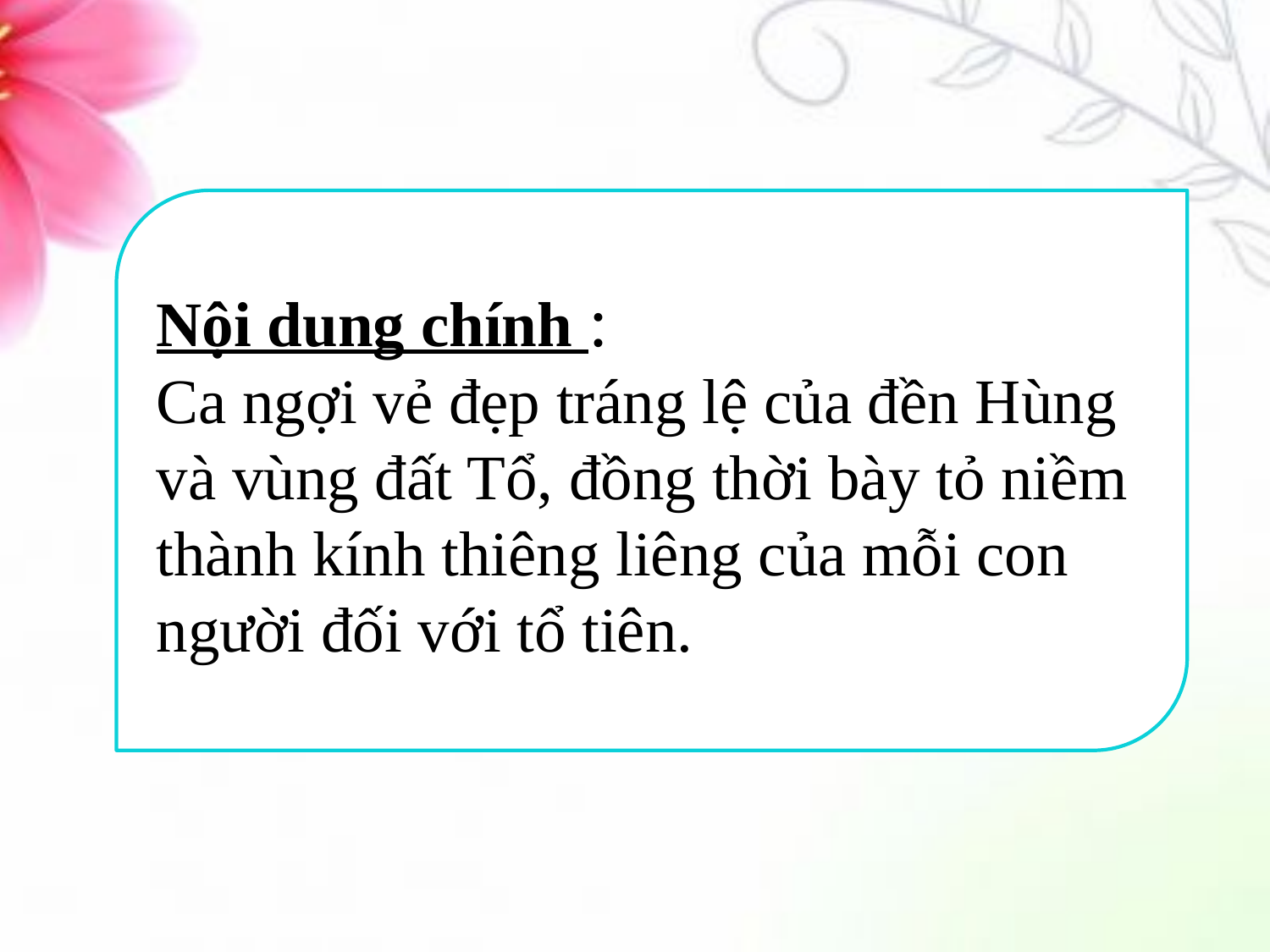

Nội dung chính :
Ca ngợi vẻ đẹp tráng lệ của đền Hùng và vùng đất Tổ, đồng thời bày tỏ niềm thành kính thiêng liêng của mỗi con người đối với tổ tiên.